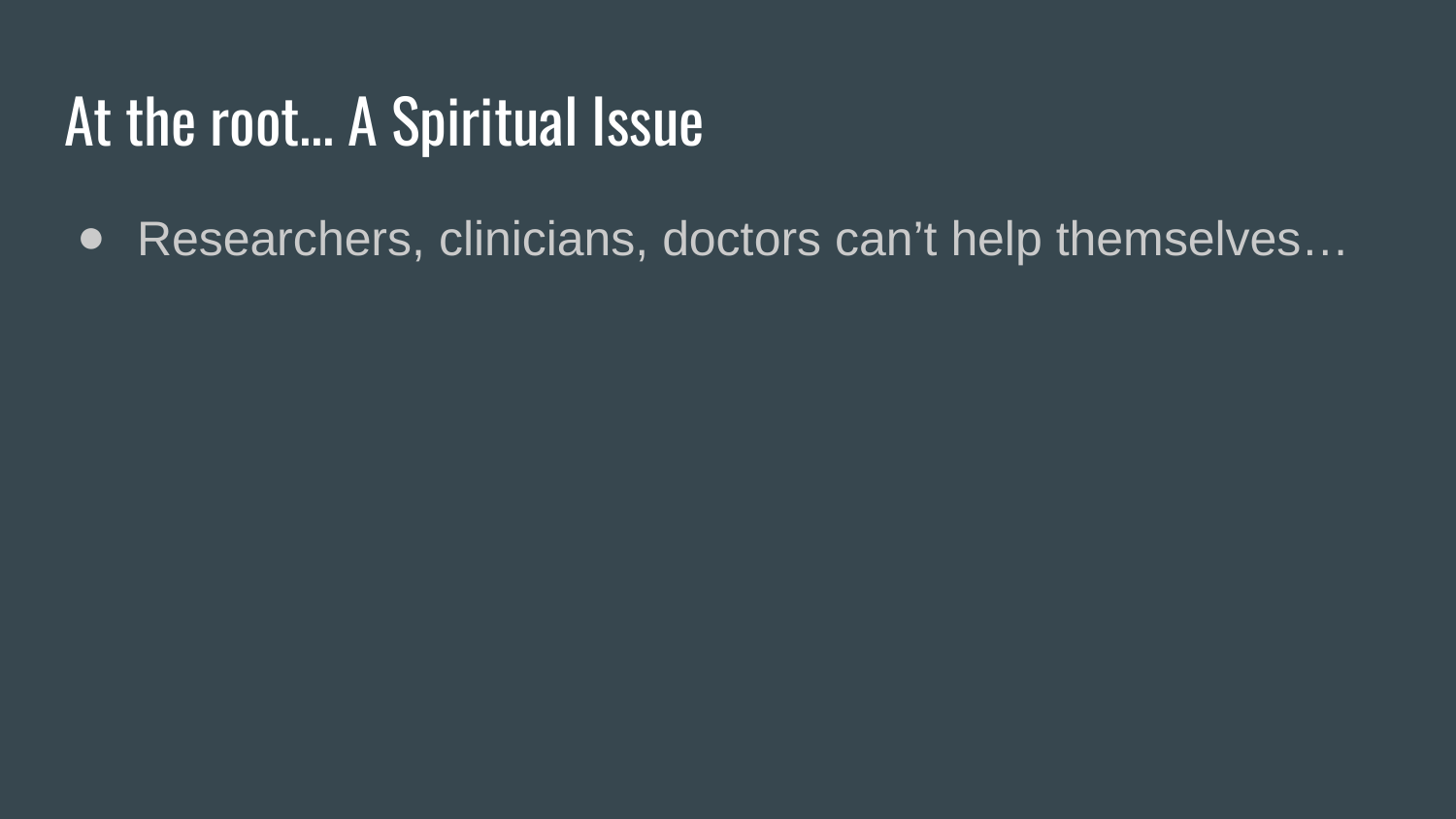

# At the root... A Spiritual Issue
Researchers, clinicians, doctors can’t help themselves…